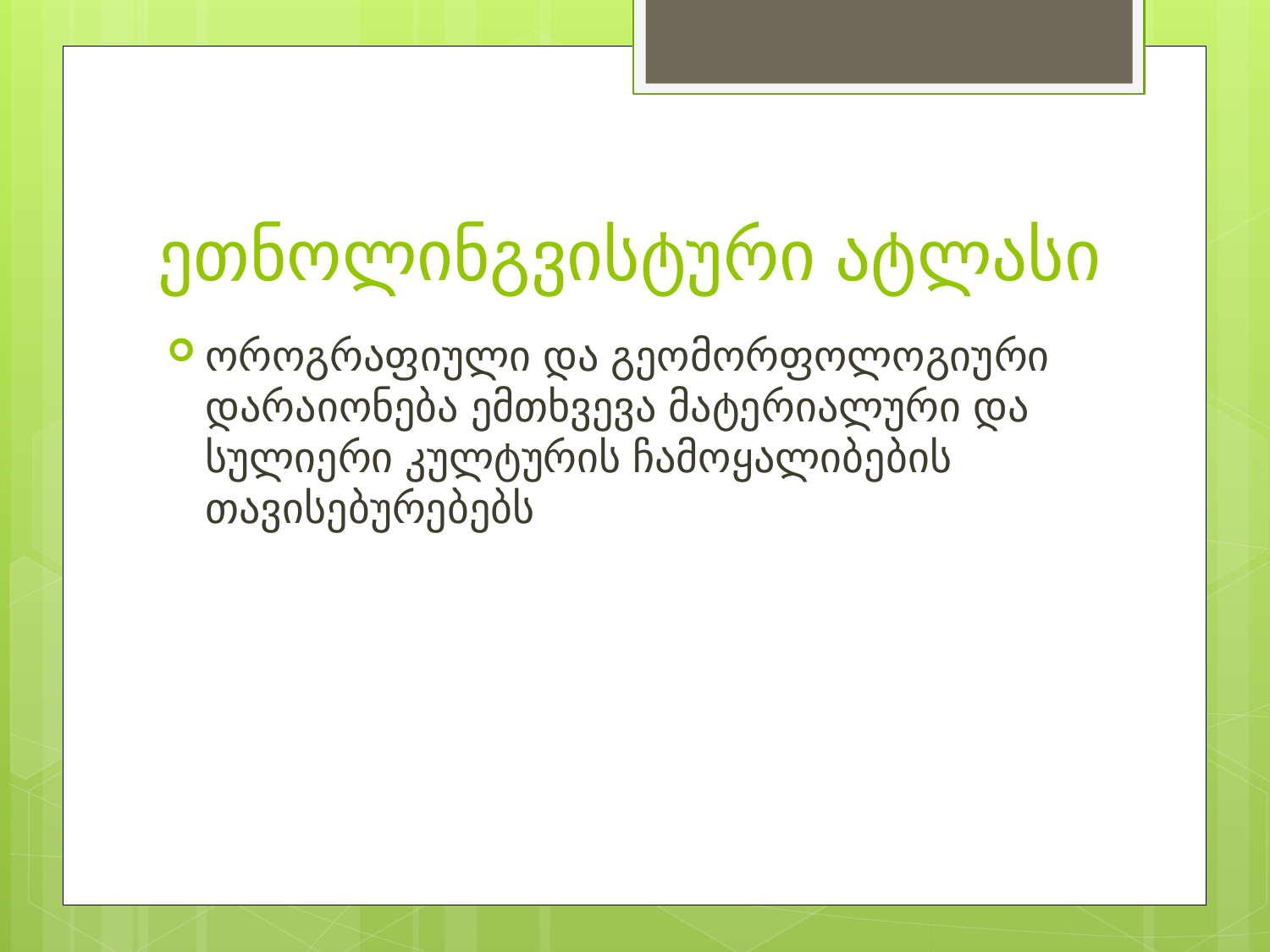

# ეთნოლინგვისტური ატლასი
ოროგრაფიული და გეომორფოლოგიური დარაიონება ემთხვევა მატერიალური და სულიერი კულტურის ჩამოყალიბების თავისებურებებს